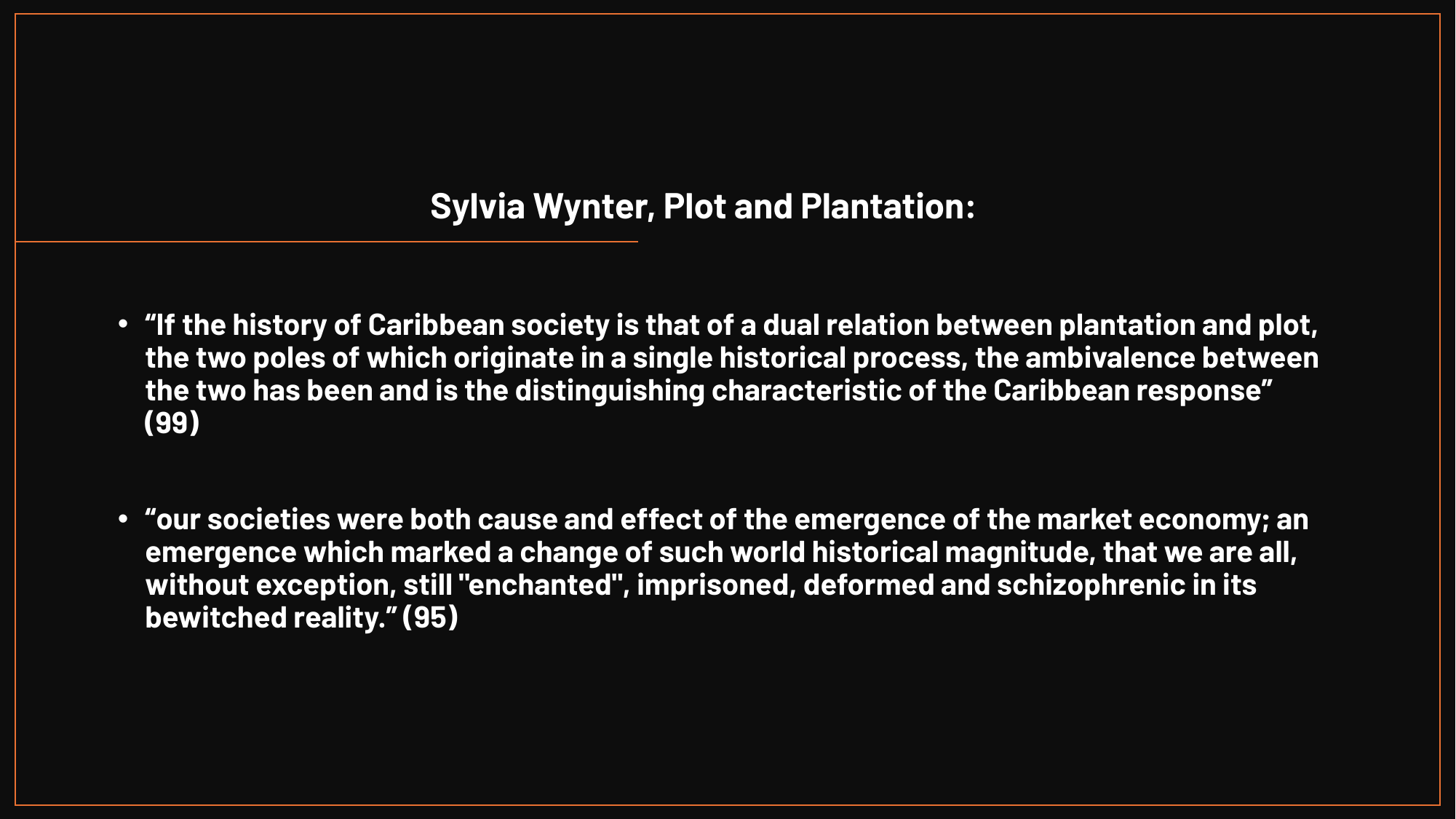

# Sylvia Wynter, Plot and Plantation:

“If the history of Caribbean society is that of a dual relation between plantation and plot, the two poles of which originate in a single historical process, the ambivalence between the two has been and is the distinguishing characteristic of the Caribbean response”  (99)

“our societies were both cause and effect of the emergence of the market economy; an emergence which marked a change of such world historical magnitude, that we are all, without exception, still "enchanted", imprisoned, deformed and schizophrenic in its bewitched reality.” (95)